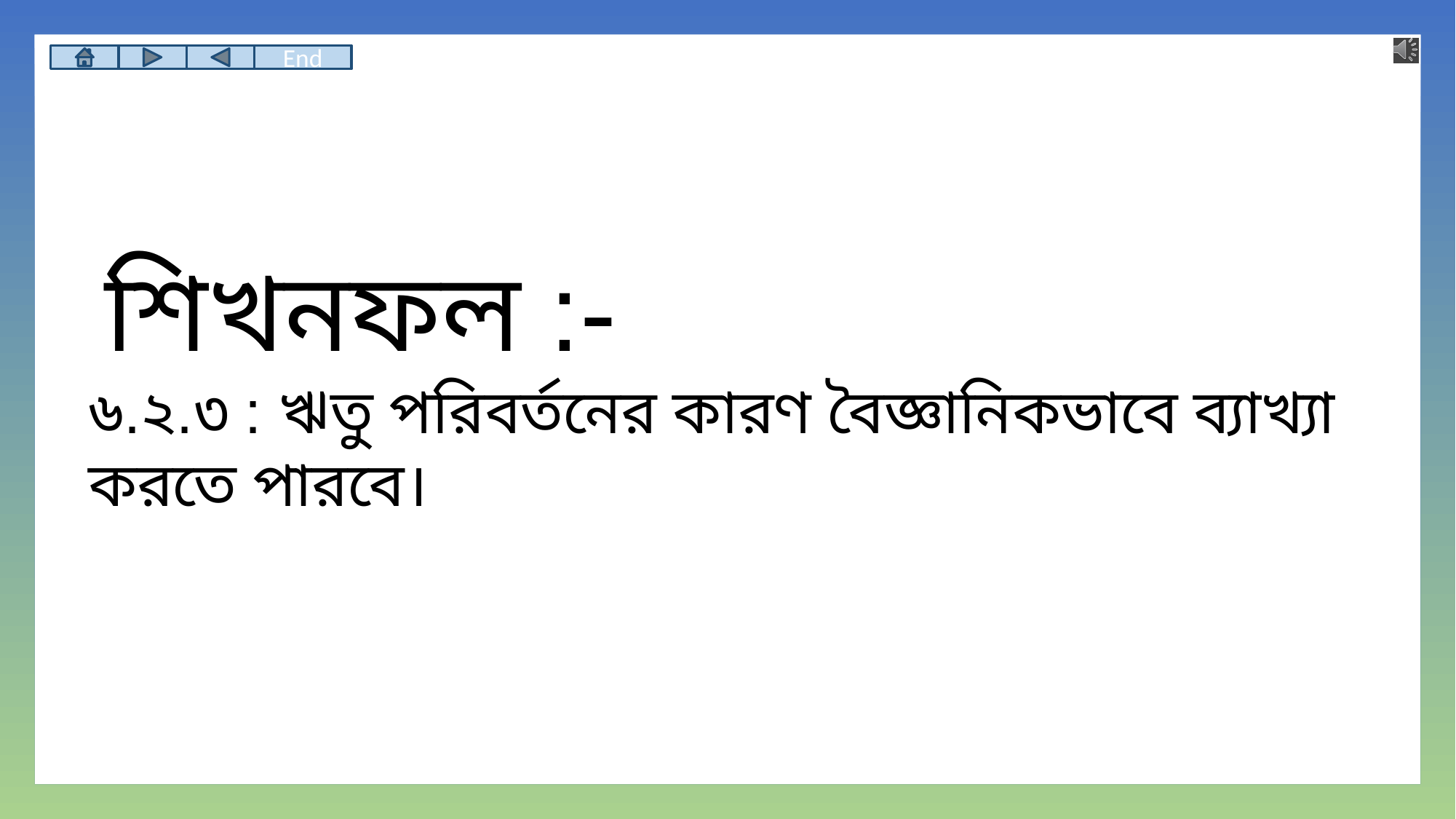

End

 শিখনফল :-
৬.২.৩ : ঋতু পরিবর্তনের কারণ বৈজ্ঞানিকভাবে ব্যাখ্যা করতে পারবে।